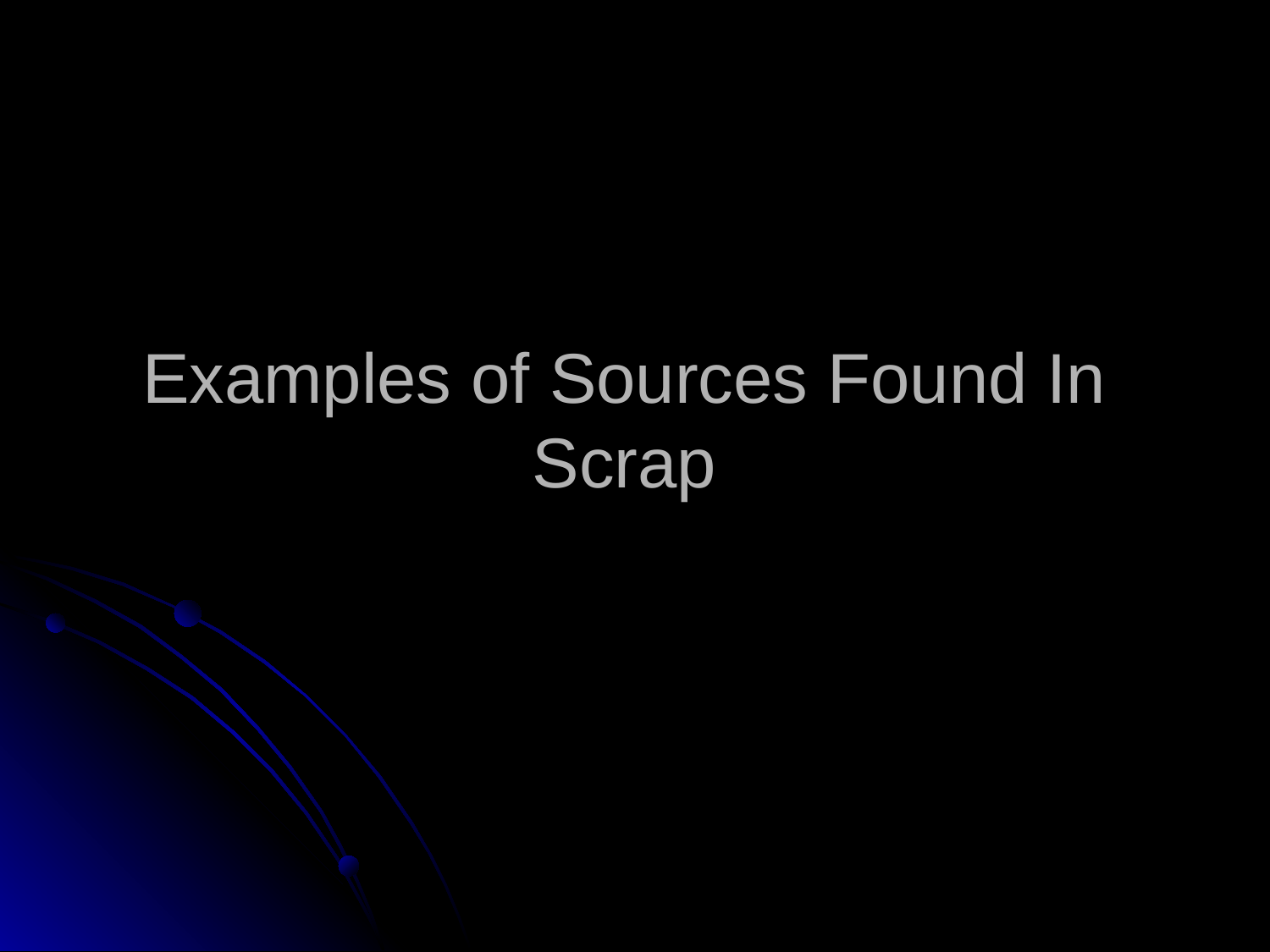

# Examples of Sources Found In Scrap